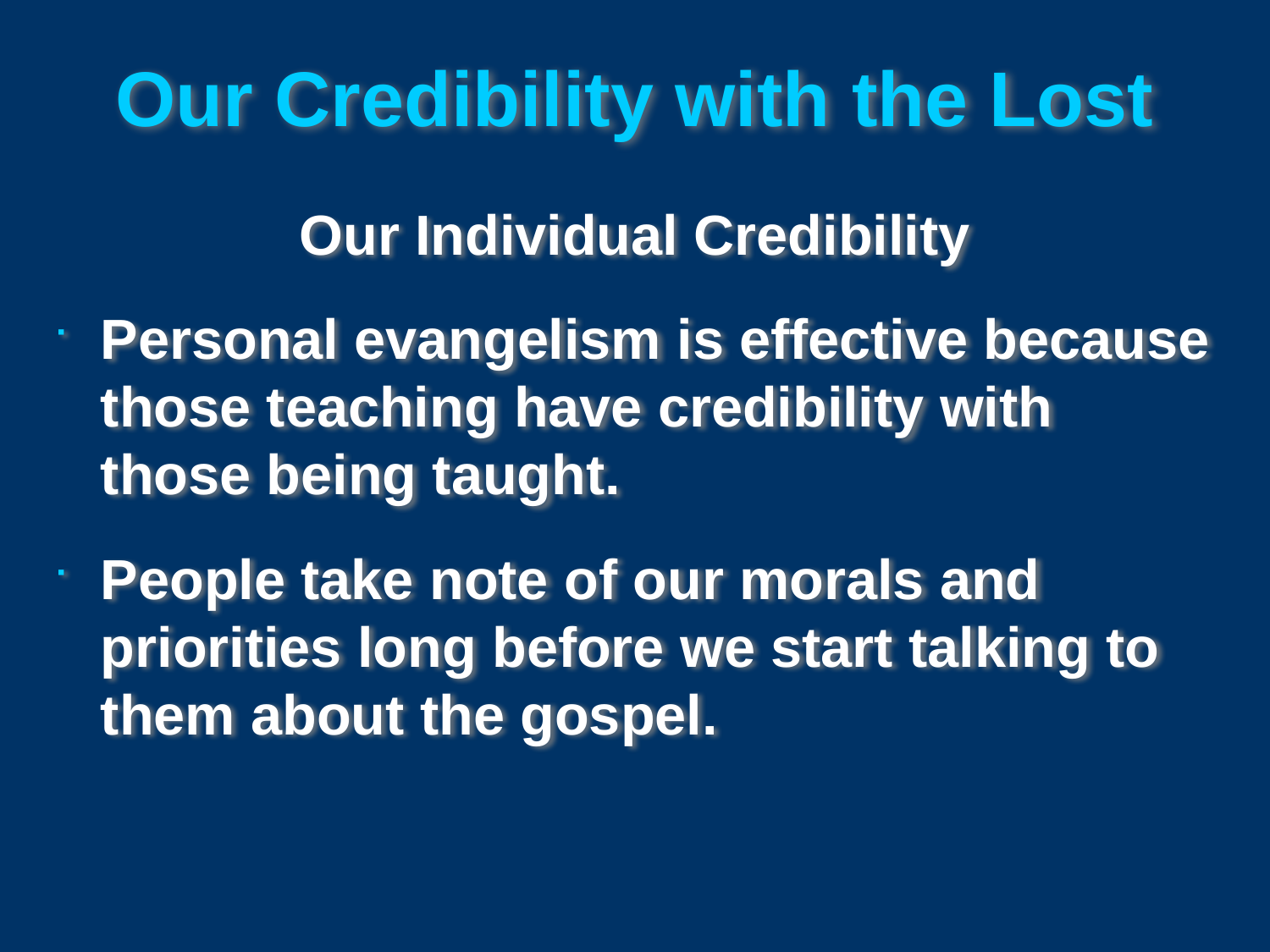

# Our Credibility with the Lost
Our Individual Credibility
Personal evangelism is effective because those teaching have credibility with those being taught.
People take note of our morals and priorities long before we start talking to them about the gospel.